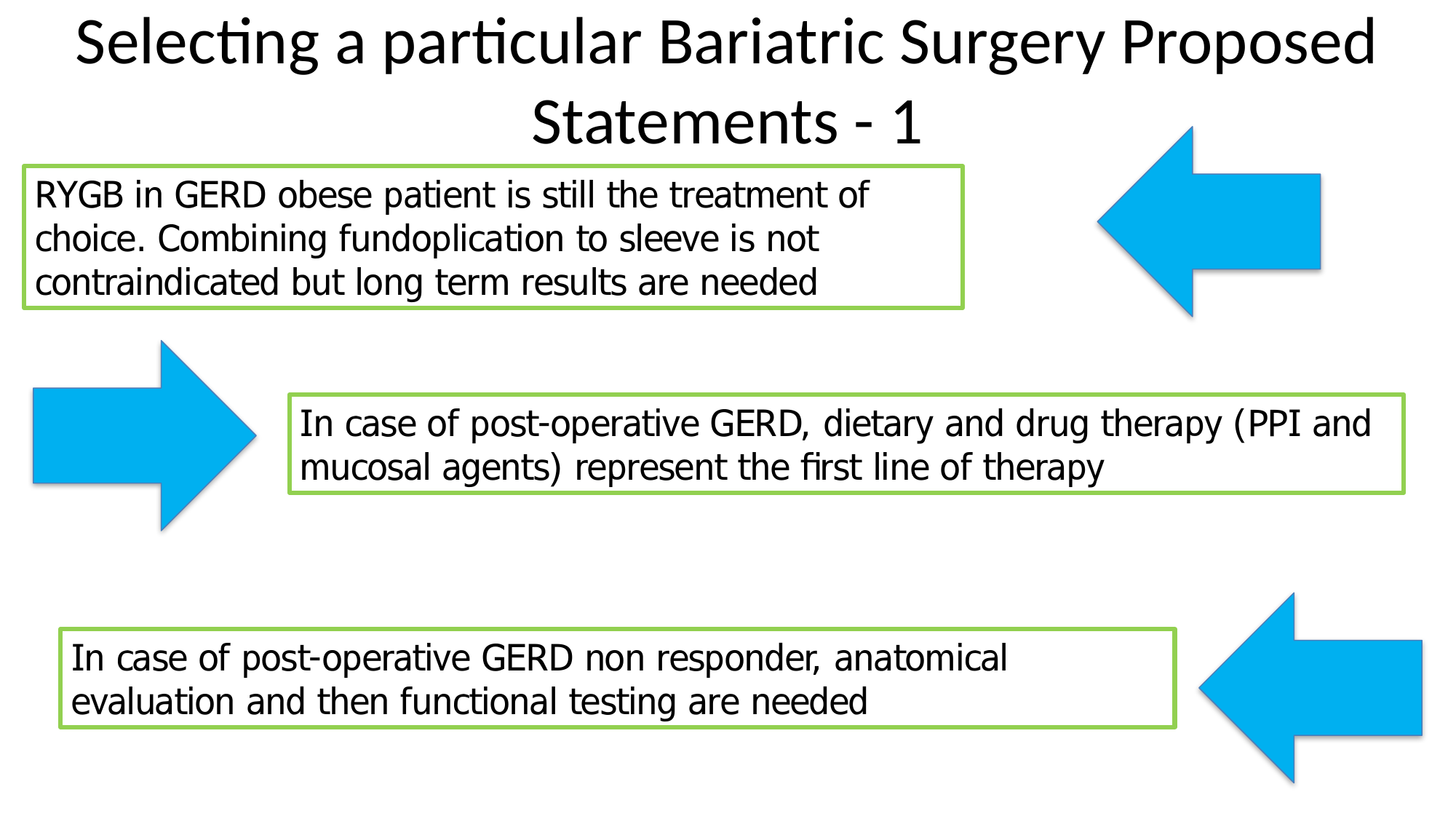

# Selecting a particular Bariatric Surgery Proposed Statements - 1

RYGB in GERD obese patient is still the treatment of choice. Combining fundoplication to sleeve is not contraindicated but long term results are needed

In case of post-operative GERD, dietary and drug therapy (PPI and mucosal agents) represent the first line of therapy

In case of post-operative GERD non responder, anatomical evaluation and then functional testing are needed